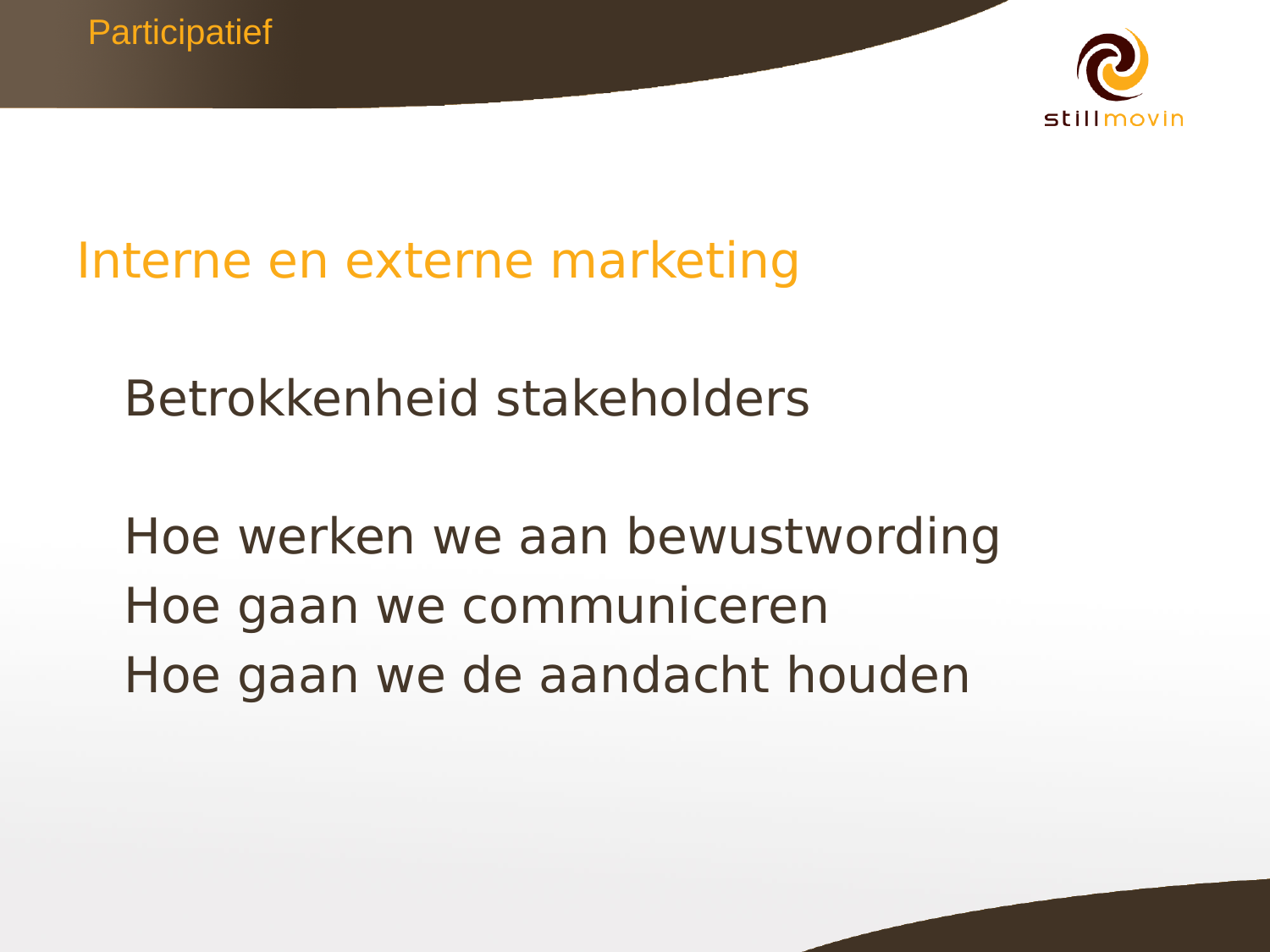

# Participatief
Interne en externe marketing

	Betrokkenheid stakeholders

	Hoe werken we aan bewustwording
	Hoe gaan we communiceren
	Hoe gaan we de aandacht houden